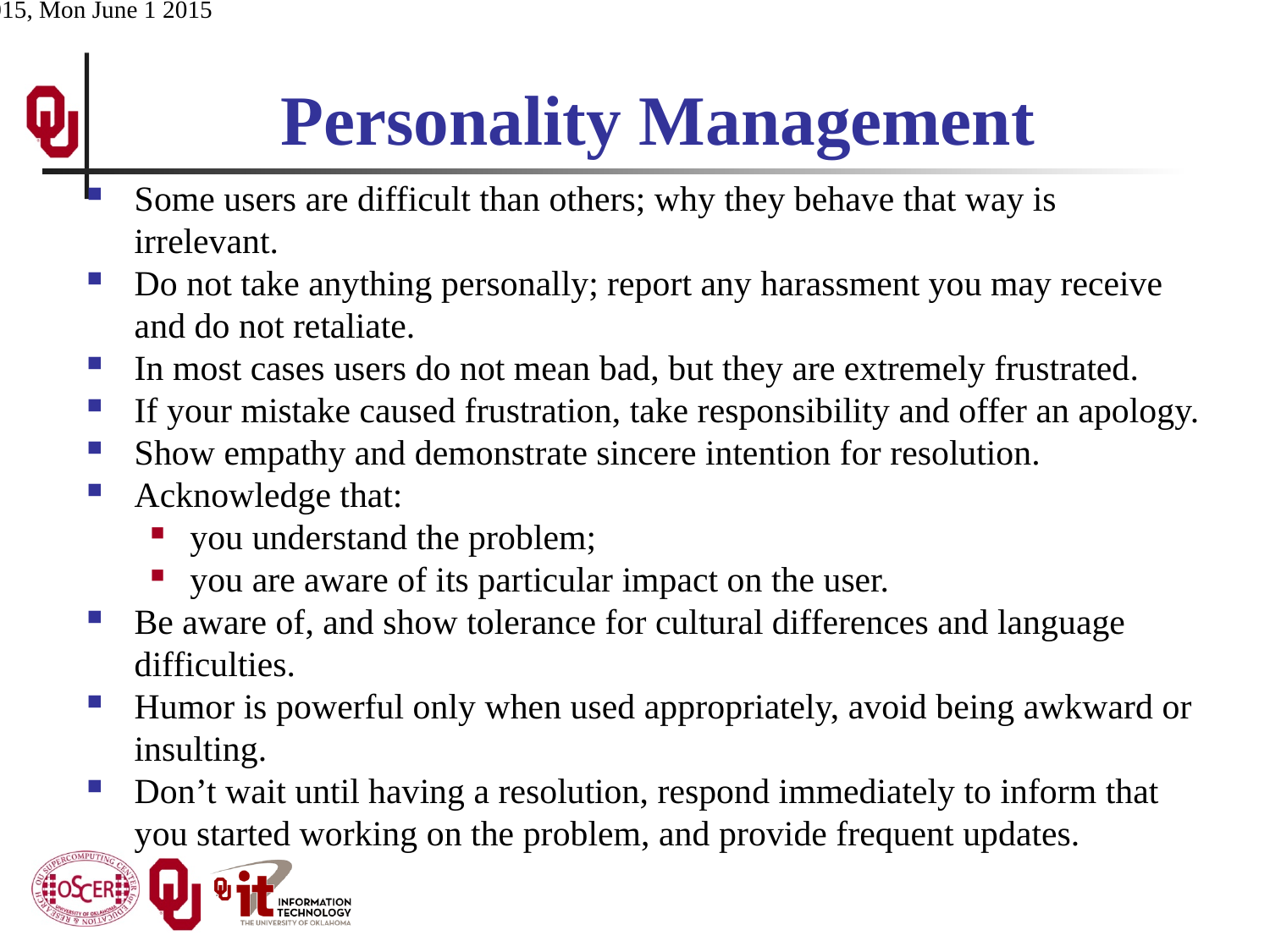

# Personality Management
Some users are difficult than others; why they behave that way is irrelevant.
Do not take anything personally; report any harassment you may receive and do not retaliate.
In most cases users do not mean bad, but they are extremely frustrated.
If your mistake caused frustration, take responsibility and offer an apology.
Show empathy and demonstrate sincere intention for resolution.
Acknowledge that:
you understand the problem;
you are aware of its particular impact on the user.
Be aware of, and show tolerance for cultural differences and language difficulties.
Humor is powerful only when used appropriately, avoid being awkward or insulting.
Don’t wait until having a resolution, respond immediately to inform that you started working on the problem, and provide frequent updates.
ACI-REF Virt Res 2015, Mon June 1 2015